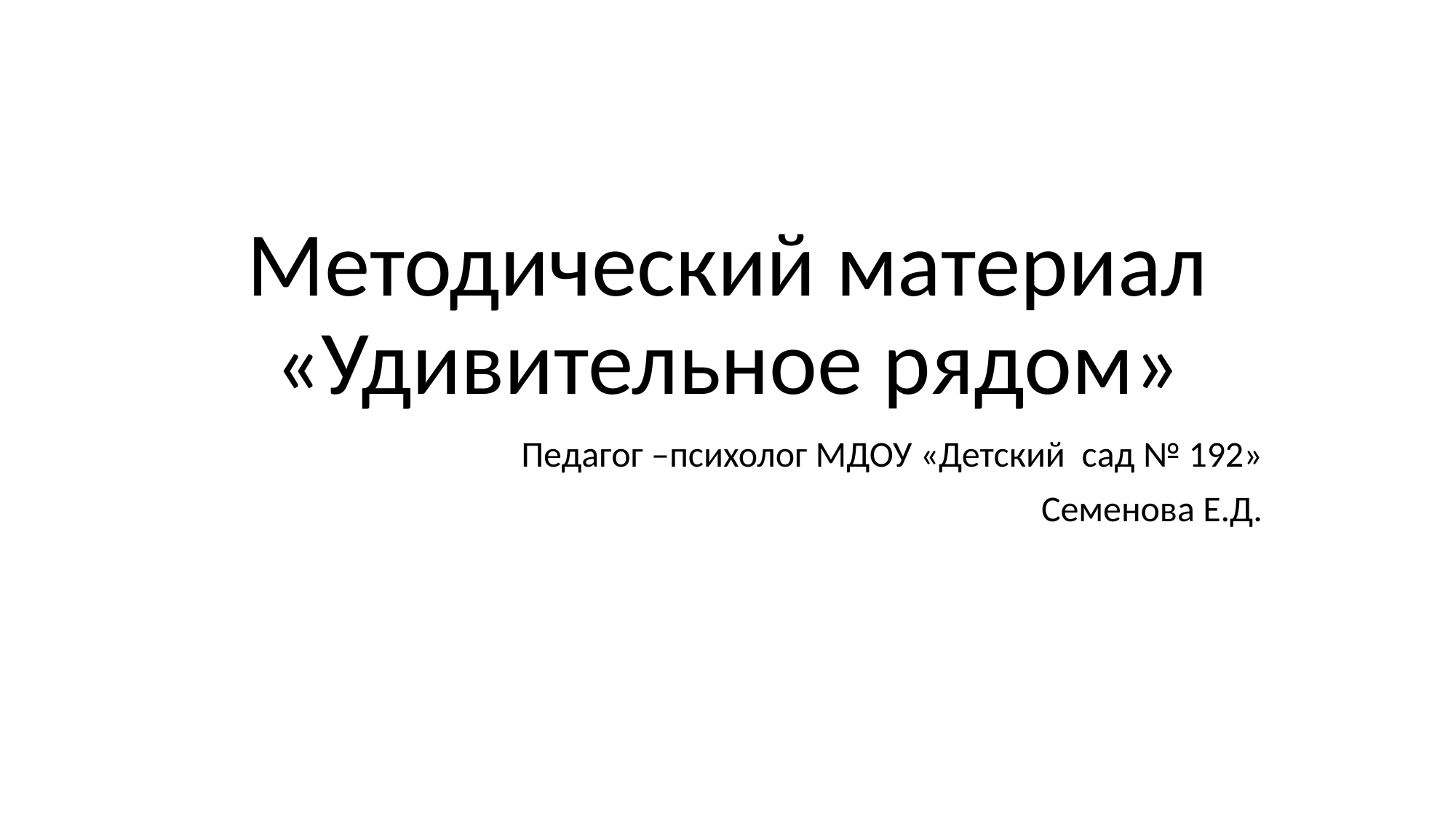

# Методический материал «Удивительное рядом»
Педагог –психолог МДОУ «Детский  сад № 192»
Семенова Е.Д.